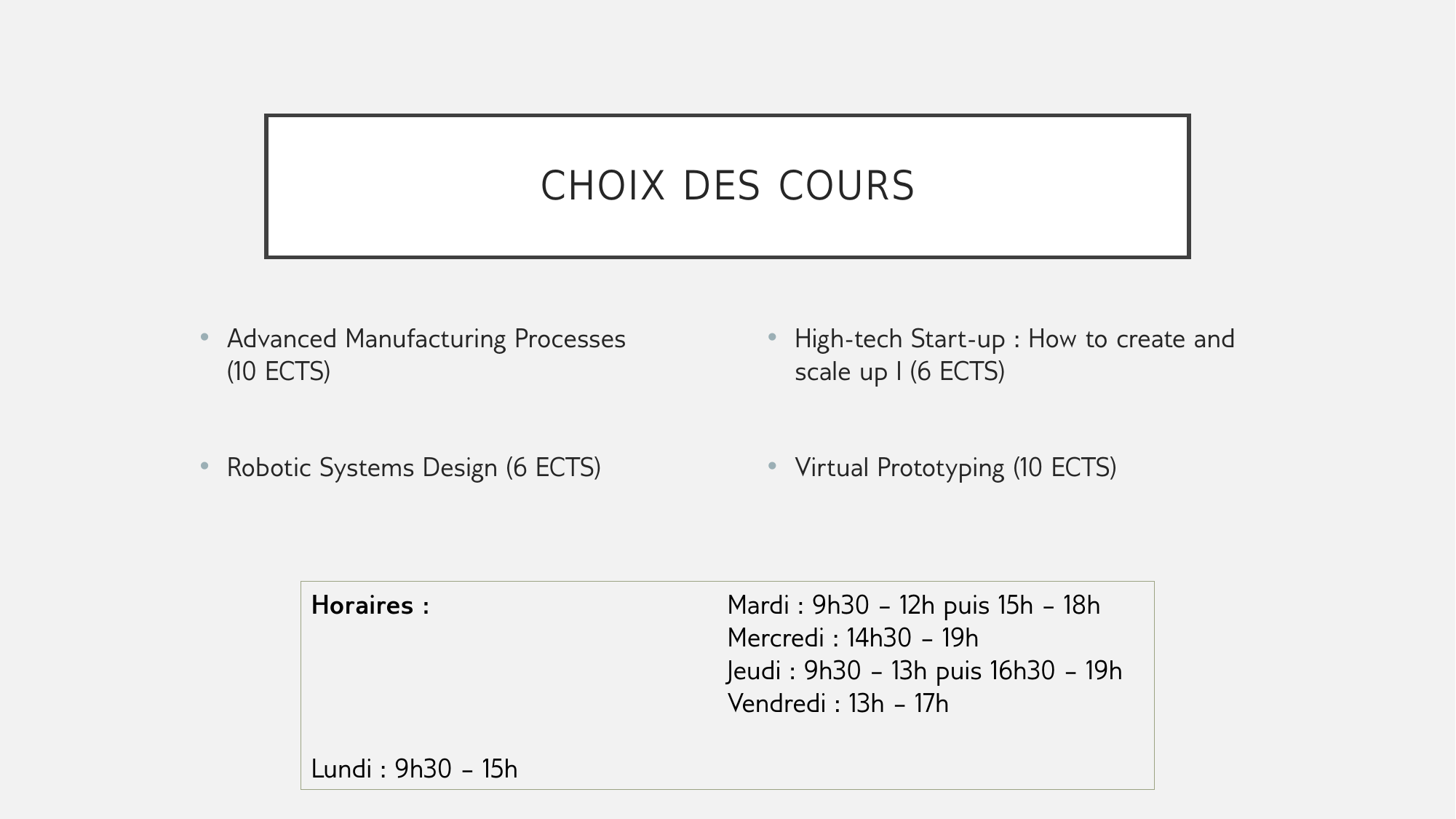

# Choix des cours
Advanced Manufacturing Processes
(10 ECTS)

Robotic Systems Design (6 ECTS)
High-tech Start-up : How to create and scale up I (6 ECTS)

Virtual Prototyping (10 ECTS)
Horaires :

Lundi : 9h30 – 15h
Mardi : 9h30 – 12h puis 15h – 18h
Mercredi : 14h30 – 19h
Jeudi : 9h30 – 13h puis 16h30 – 19h
Vendredi : 13h – 17h